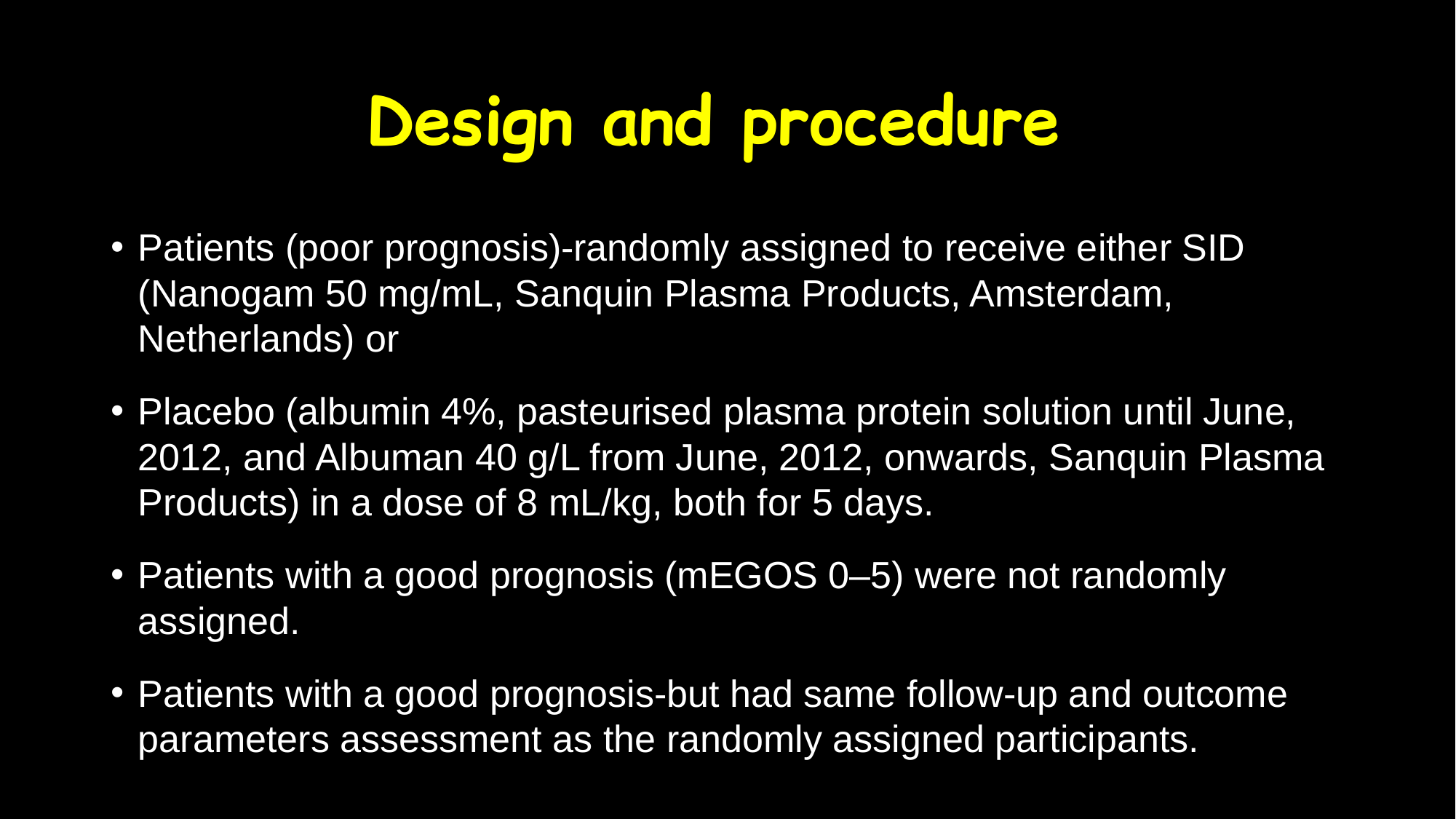

# Design and procedure
Patients (poor prognosis)-randomly assigned to receive either SID (Nanogam 50 mg/mL, Sanquin Plasma Products, Amsterdam, Netherlands) or
Placebo (albumin 4%, pasteurised plasma protein solution until June, 2012, and Albuman 40 g/L from June, 2012, onwards, Sanquin Plasma Products) in a dose of 8 mL/kg, both for 5 days.
Patients with a good prognosis (mEGOS 0–5) were not randomly assigned.
Patients with a good prognosis-but had same follow-up and outcome parameters assessment as the randomly assigned participants.